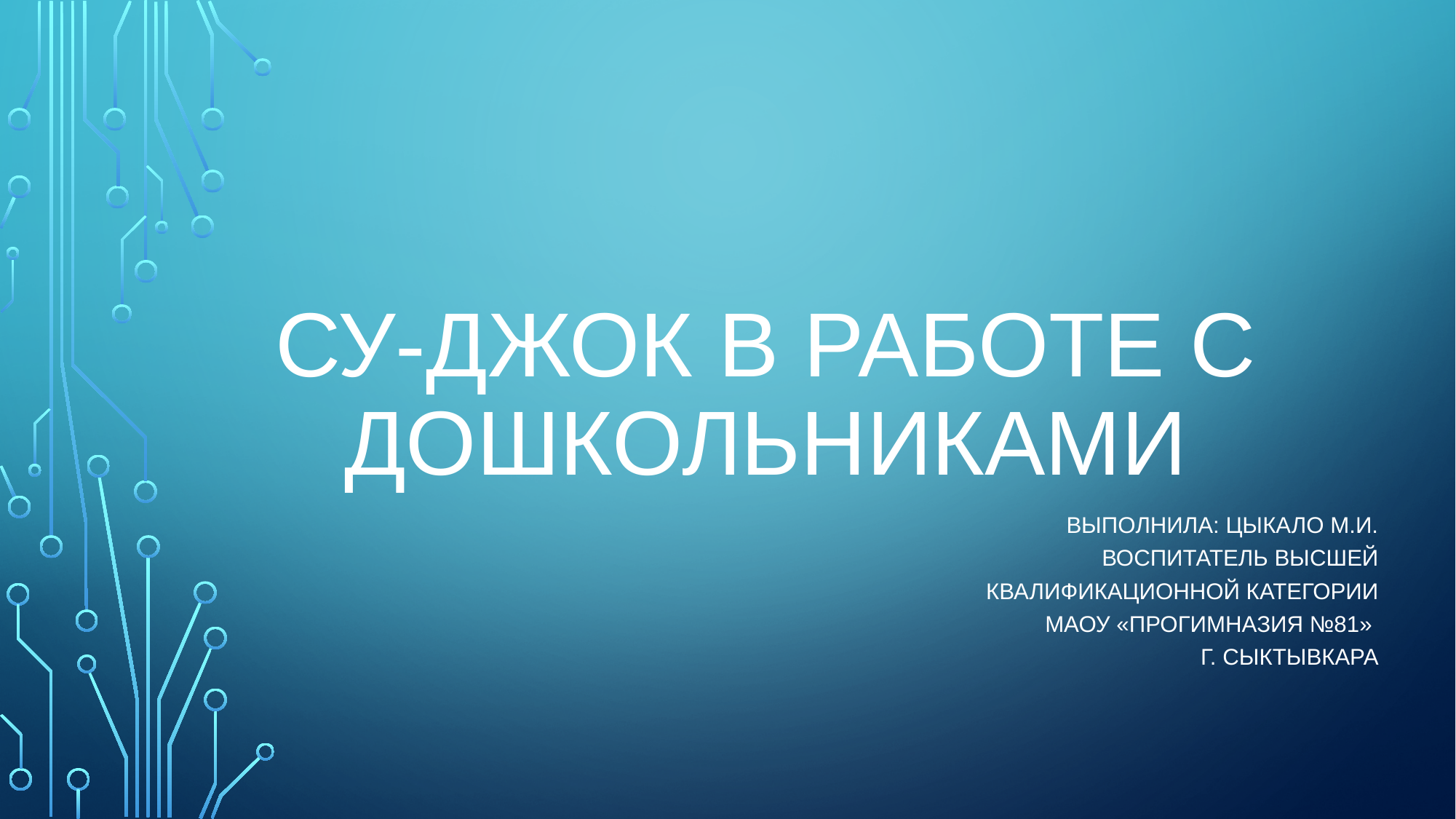

# Су-джок в работе с дошкольниками
Выполнила: Цыкало М.И.
Воспитатель высшей квалификационной категории
МАОУ «Прогимназия №81»
Г. сЫКТЫВКАРА